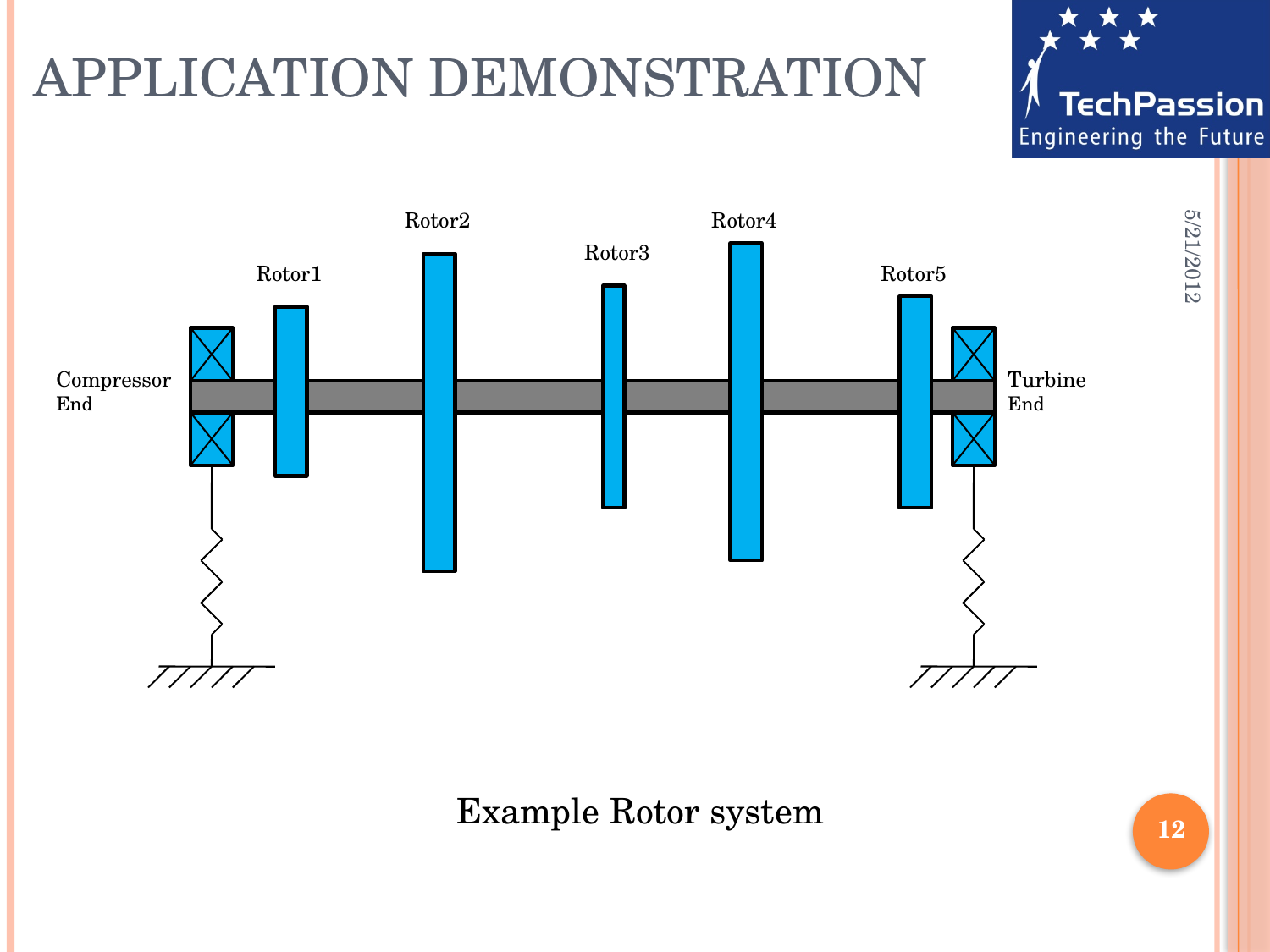

# Application Demonstration
5/21/2012
Rotor2
Rotor4
Rotor3

Rotor1

Rotor5

Compressor
End

Turbine
End
Example Rotor system
12